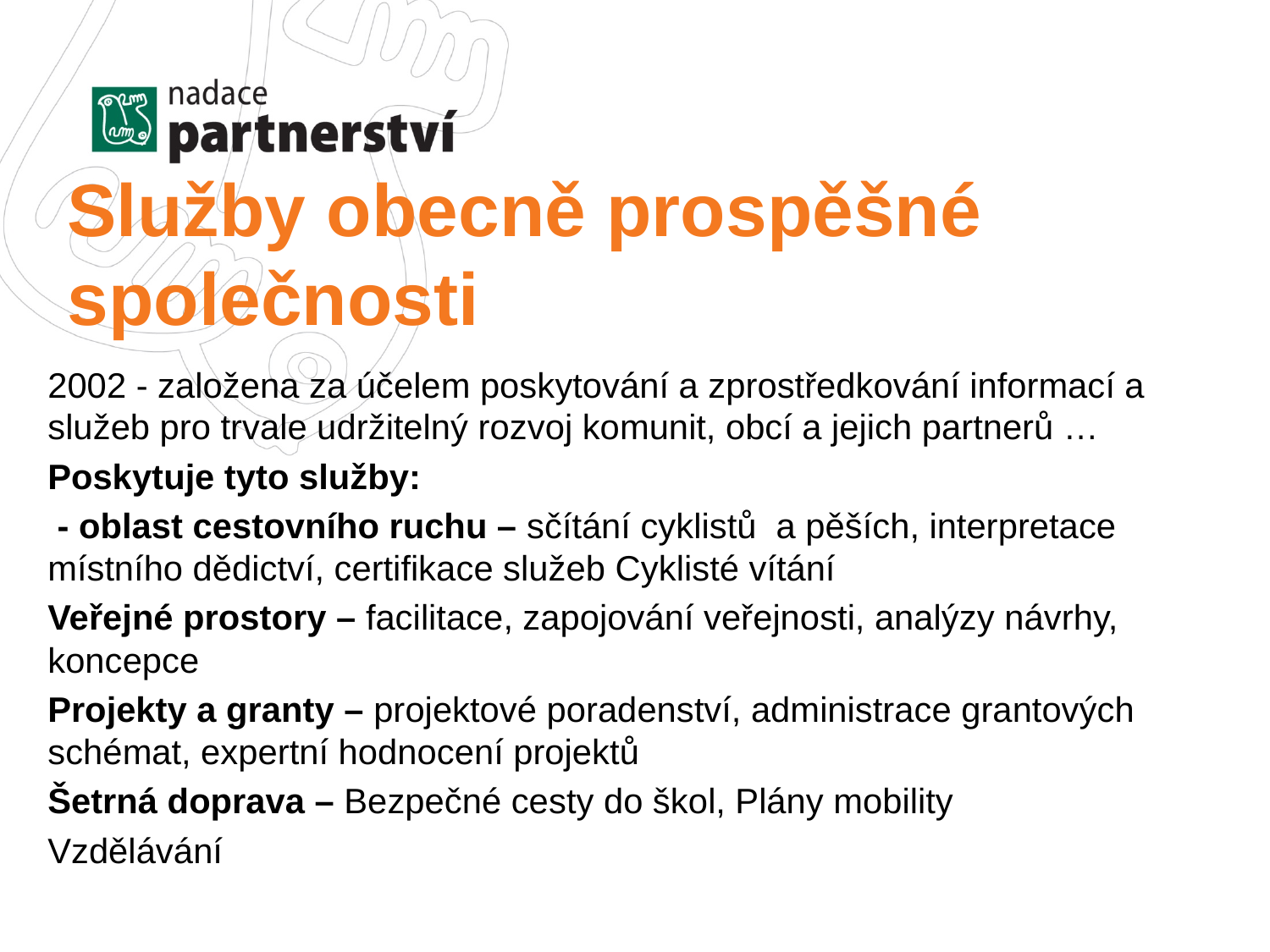

# Služby obecně prospěšné společnosti
2002 - založena za účelem poskytování a zprostředkování informací a služeb pro trvale udržitelný rozvoj komunit, obcí a jejich partnerů …
Poskytuje tyto služby:
 - oblast cestovního ruchu – sčítání cyklistů  a pěších, interpretace místního dědictví, certifikace služeb Cyklisté vítání
Veřejné prostory – facilitace, zapojování veřejnosti, analýzy návrhy, koncepce
Projekty a granty – projektové poradenství, administrace grantových schémat, expertní hodnocení projektů
Šetrná doprava – Bezpečné cesty do škol, Plány mobility
Vzdělávání